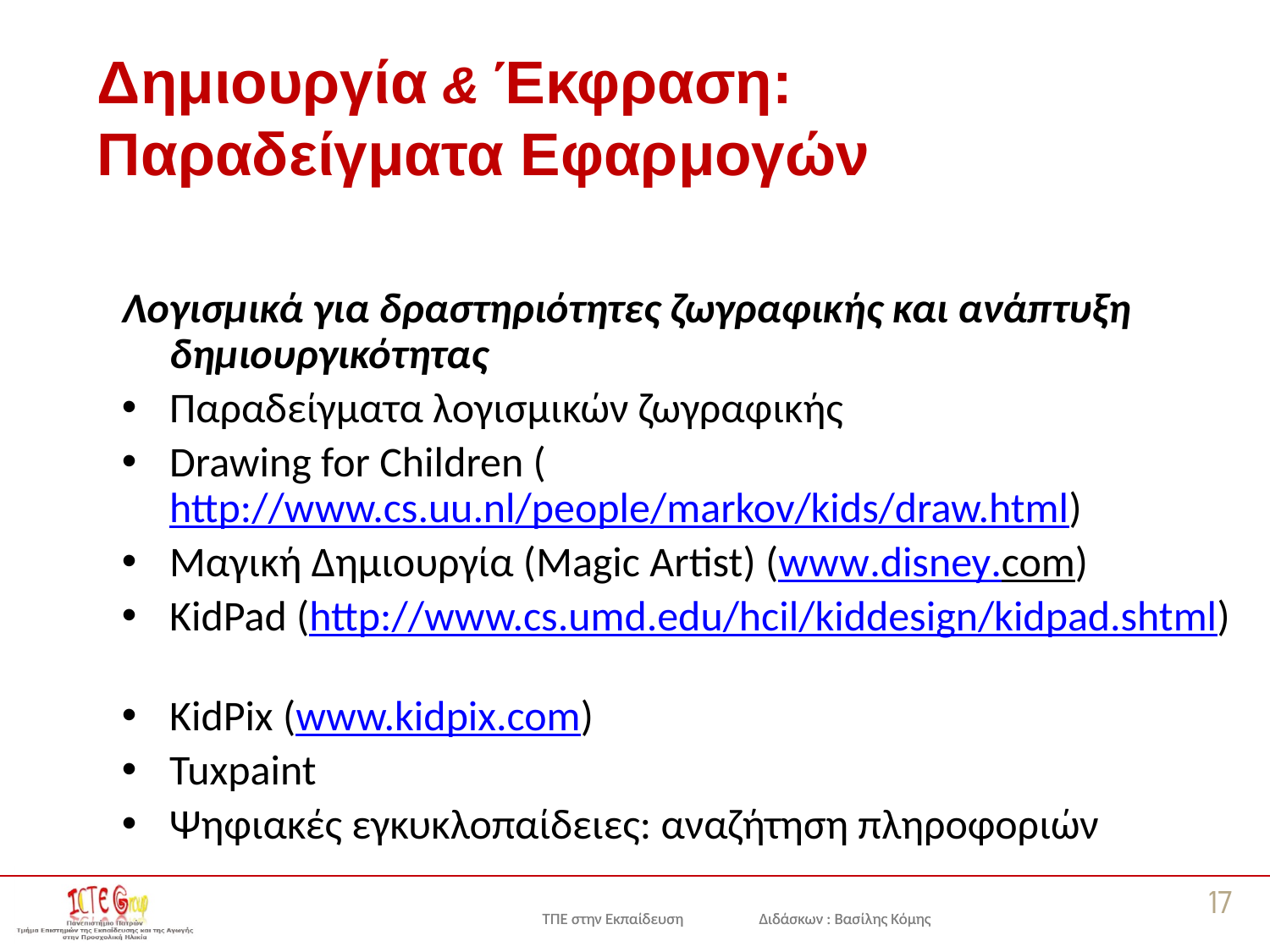

# Δημιουργία & Έκφραση: Παραδείγματα Εφαρμογών
Λογισμικά για δραστηριότητες ζωγραφικής και ανάπτυξη δημιουργικότητας
Παραδείγματα λογισμικών ζωγραφικής
Drawing for Children (http://www.cs.uu.nl/people/markov/kids/draw.html)
Μαγική Δημιουργία (Magic Artist) (www.disney.com)
KidPad (http://www.cs.umd.edu/hcil/kiddesign/kidpad.shtml)
KidPix (www.kidpix.com)
Tuxpaint
Ψηφιακές εγκυκλοπαίδειες: αναζήτηση πληροφοριών

17